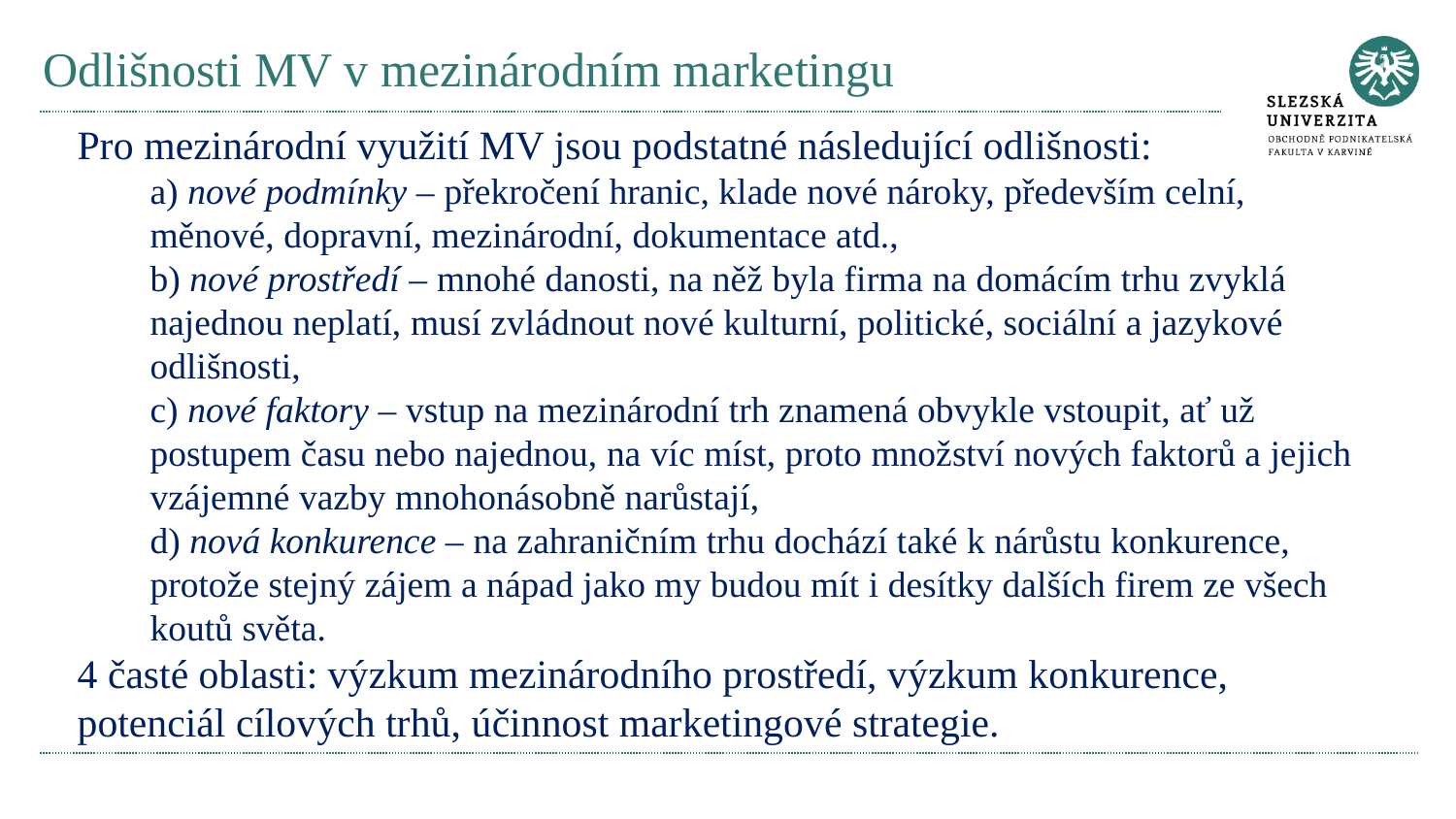

# Odlišnosti MV v mezinárodním marketingu
Pro mezinárodní využití MV jsou podstatné následující odlišnosti:
a) nové podmínky – překročení hranic, klade nové nároky, především celní, měnové, dopravní, mezinárodní, dokumentace atd.,
b) nové prostředí – mnohé danosti, na něž byla firma na domácím trhu zvyklá najednou neplatí, musí zvládnout nové kulturní, politické, sociální a jazykové odlišnosti,
c) nové faktory – vstup na mezinárodní trh znamená obvykle vstoupit, ať už postupem času nebo najednou, na víc míst, proto množství nových faktorů a jejich vzájemné vazby mnohonásobně narůstají,
d) nová konkurence – na zahraničním trhu dochází také k nárůstu konkurence, protože stejný zájem a nápad jako my budou mít i desítky dalších firem ze všech koutů světa.
4 časté oblasti: výzkum mezinárodního prostředí, výzkum konkurence, potenciál cílových trhů, účinnost marketingové strategie.